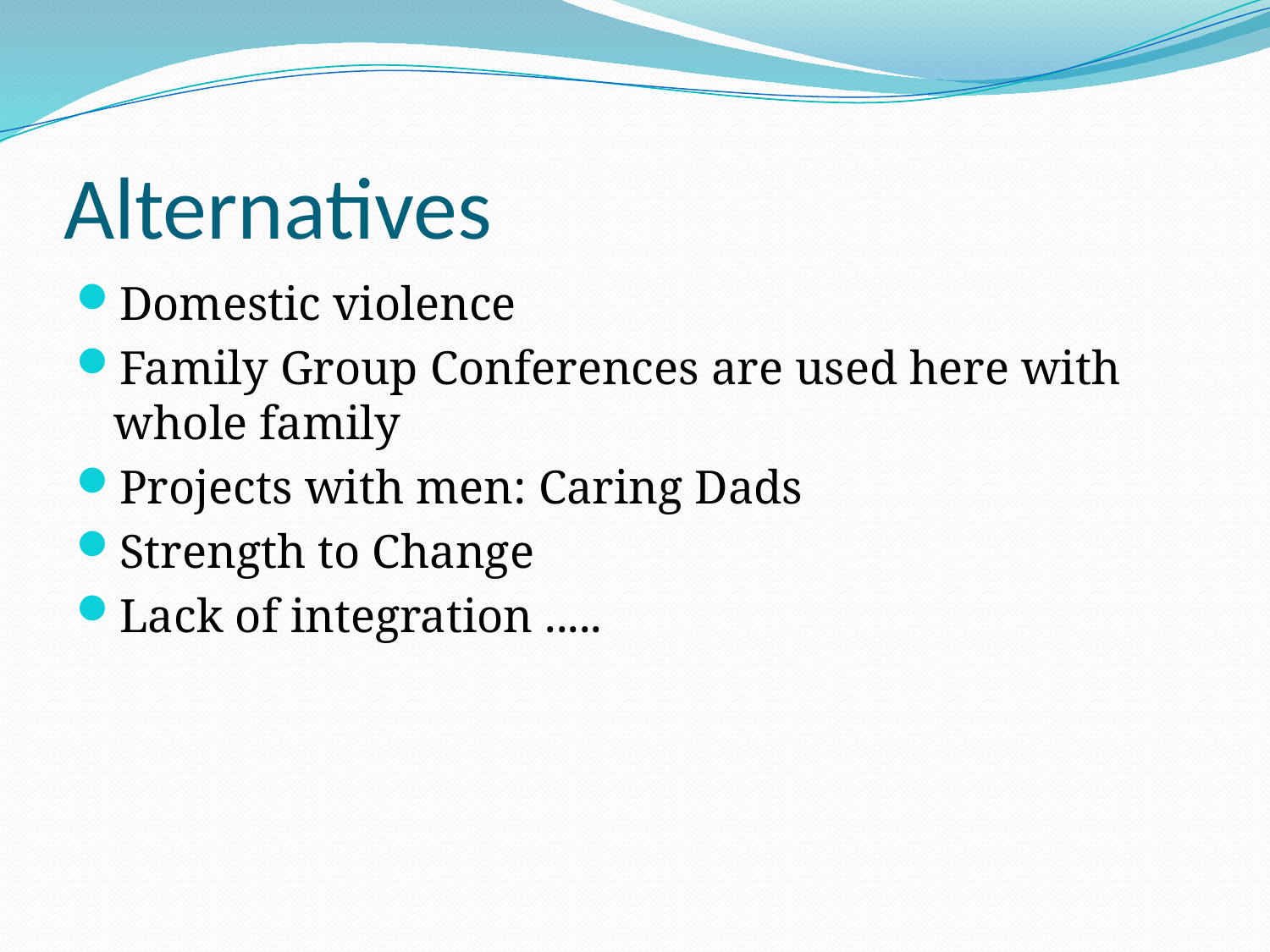

# Alternatives
Domestic violence
Family Group Conferences are used here with whole family
Projects with men: Caring Dads
Strength to Change
Lack of integration .....